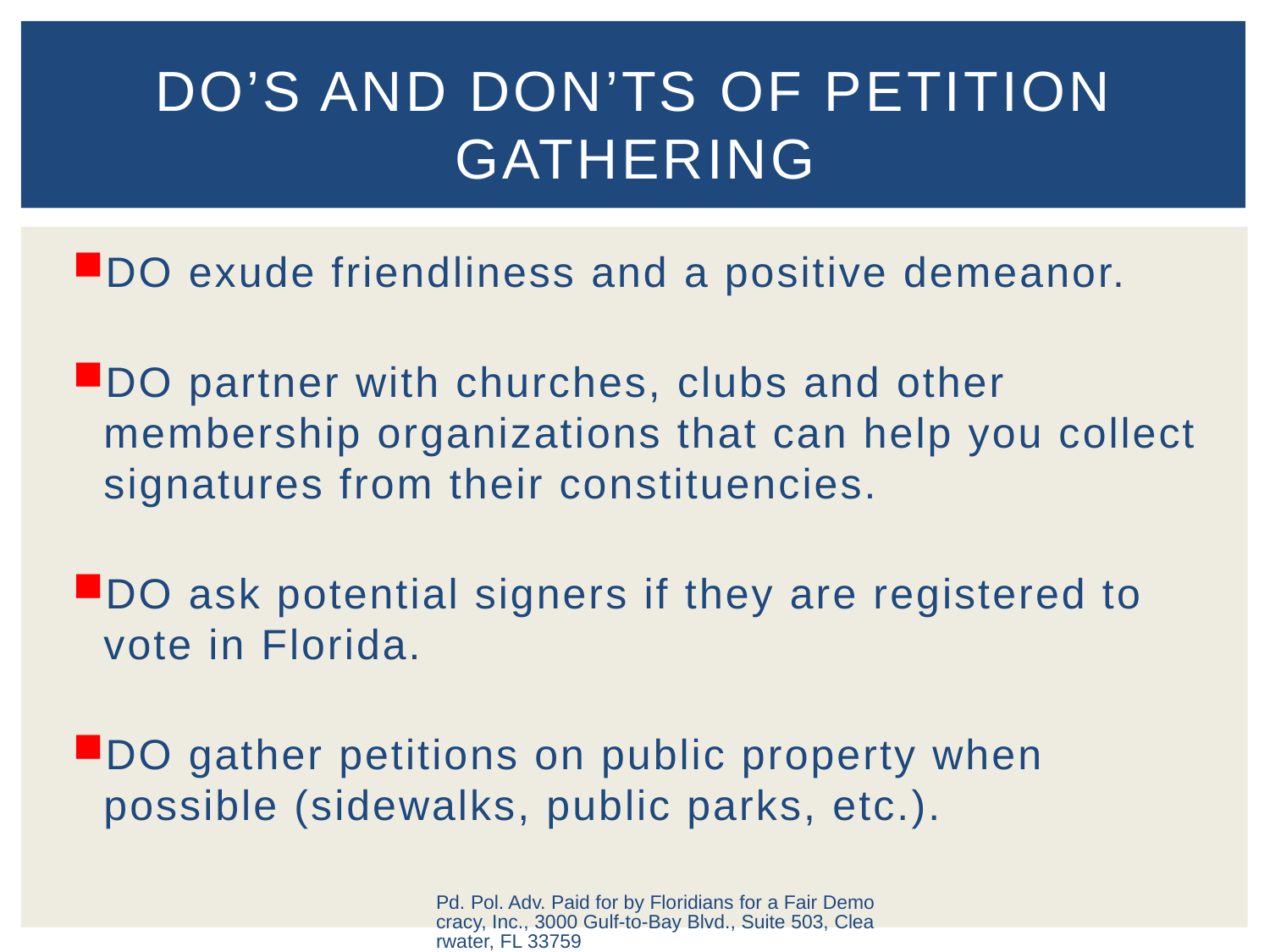

# Do’s and Don’ts of Petition Gathering
DO exude friendliness and a positive demeanor.
DO partner with churches, clubs and other membership organizations that can help you collect signatures from their constituencies.
DO ask potential signers if they are registered to vote in Florida.
DO gather petitions on public property when possible (sidewalks, public parks, etc.).

Pd. Pol. Adv. Paid for by Floridians for a Fair Democracy, Inc., 3000 Gulf-to-Bay Blvd., Suite 503, Clearwater, FL 33759